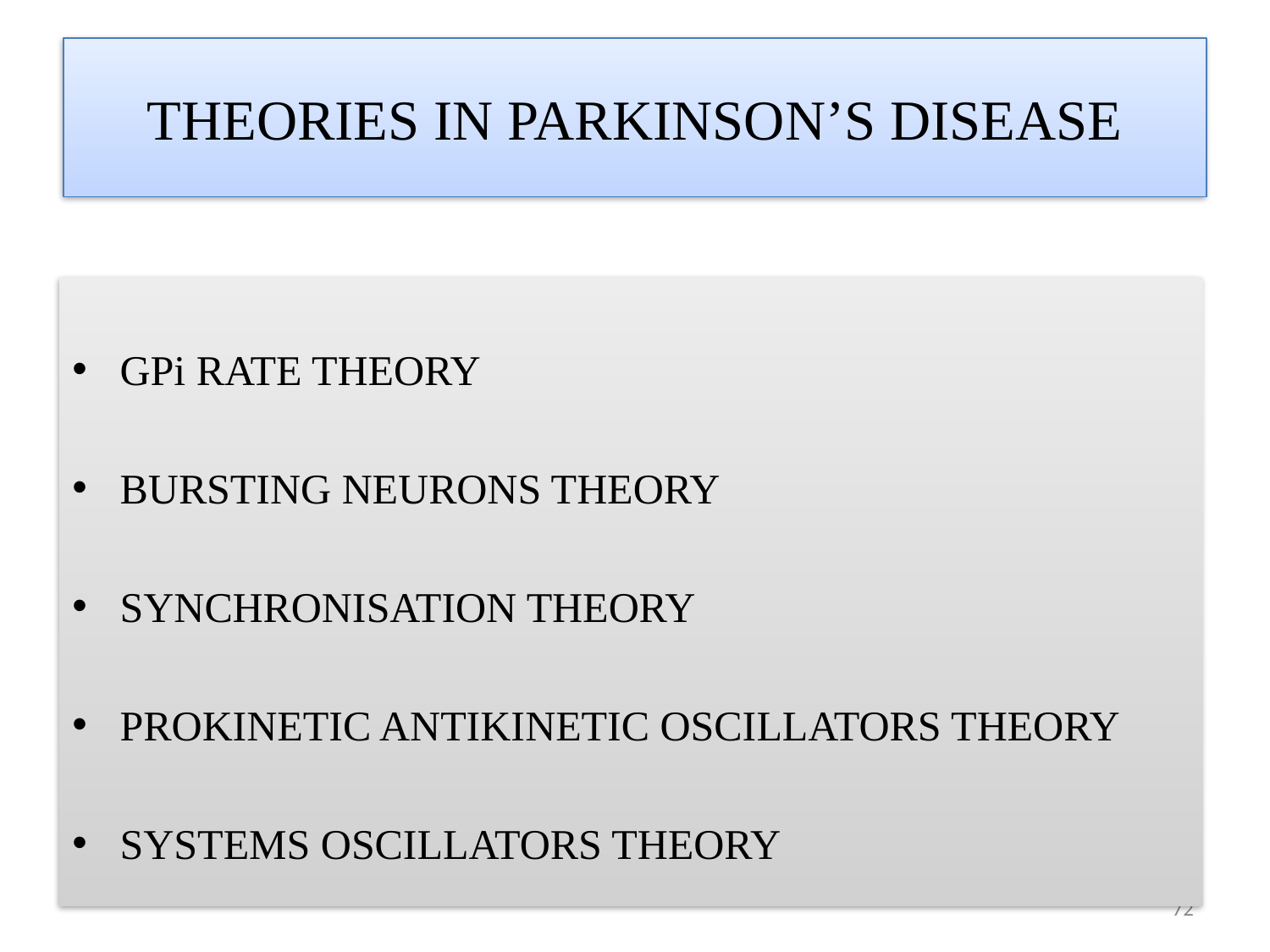

# THEORIES IN PARKINSON’S DISEASE

GPi RATE THEORY

BURSTING NEURONS THEORY

SYNCHRONISATION THEORY

PROKINETIC ANTIKINETIC OSCILLATORS THEORY

SYSTEMS OSCILLATORS THEORY

72